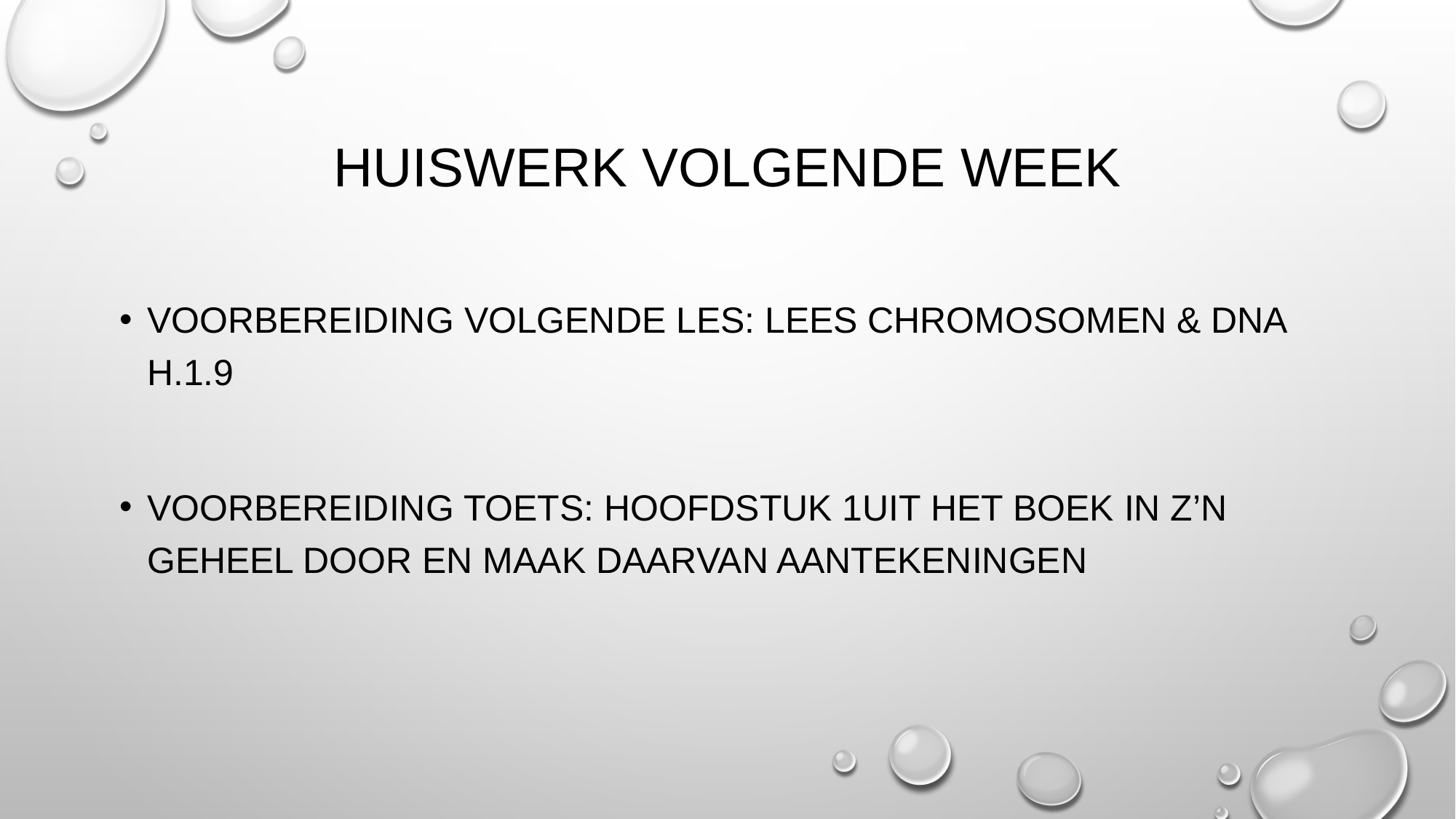

# Huiswerk volgende week
Voorbereiding volgende les: Lees Chromosomen & dna H.1.9

Voorbereiding toets: Hoofdstuk 1uit het boek in z’n geheel door en maak daarvan aantekeningen